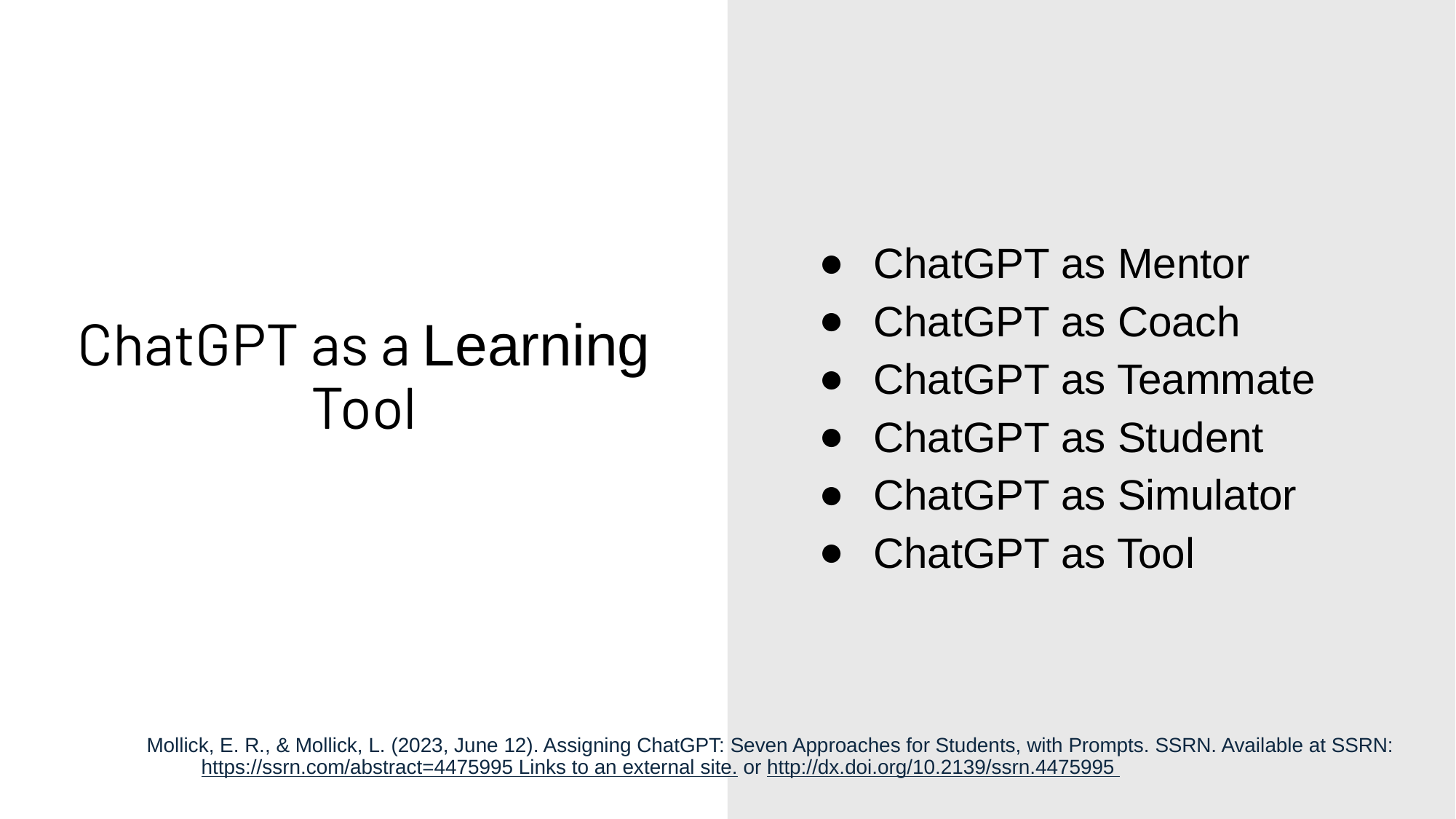

ChatGPT as Mentor
ChatGPT as Coach
ChatGPT as Teammate
ChatGPT as Student
ChatGPT as Simulator
ChatGPT as Tool
# ChatGPT as a Learning Tool
Mollick, E. R., & Mollick, L. (2023, June 12). Assigning ChatGPT: Seven Approaches for Students, with Prompts. SSRN. Available at SSRN: https://ssrn.com/abstract=4475995 Links to an external site. or http://dx.doi.org/10.2139/ssrn.4475995